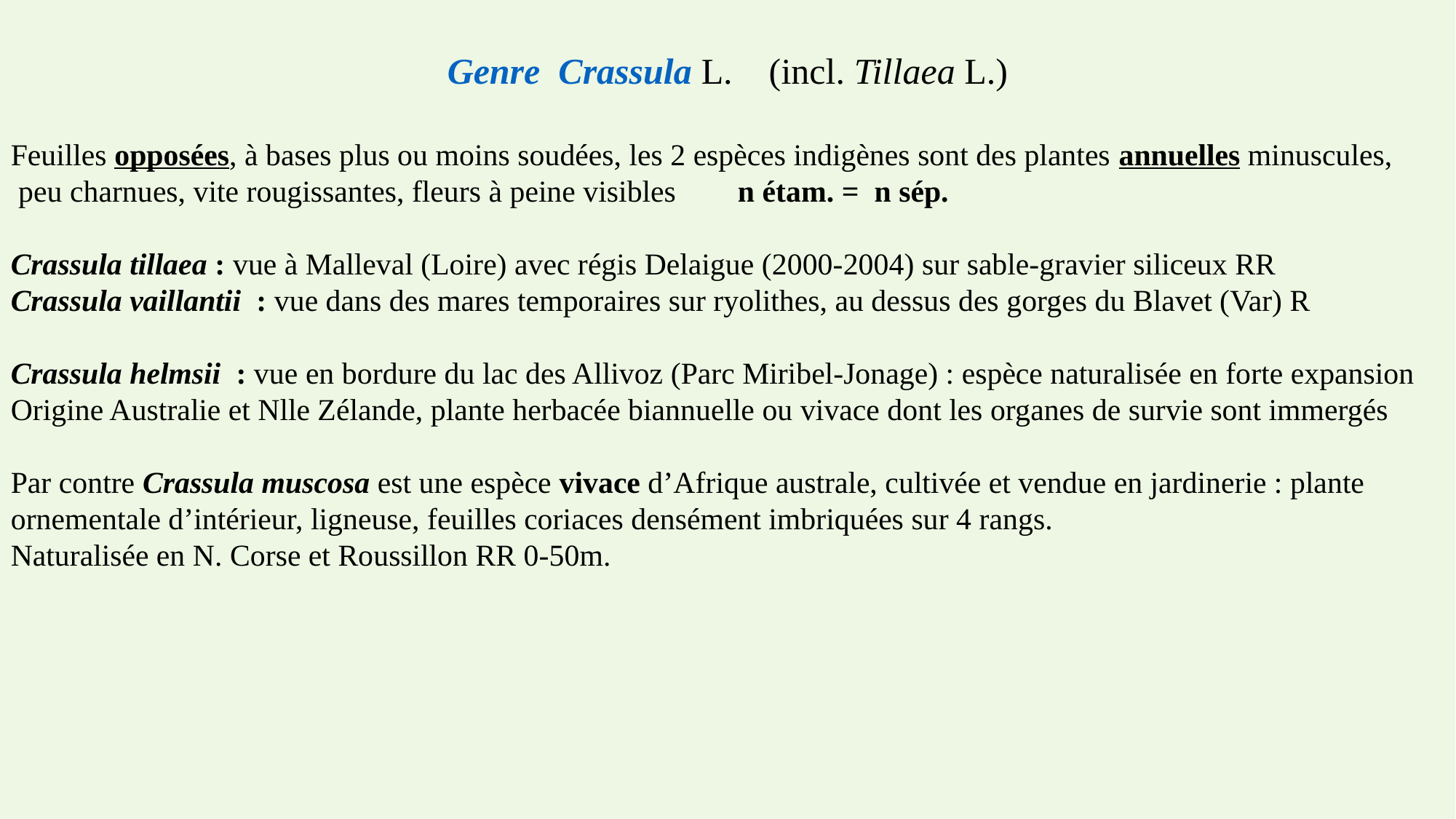

Genre  Crassula L.    (incl. Tillaea L.)

Feuilles opposées, à bases plus ou moins soudées, les 2 espèces indigènes sont des plantes annuelles minuscules,
 peu charnues, vite rougissantes, fleurs à peine visibles        n étam. =  n sép.

Crassula tillaea : vue à Malleval (Loire) avec régis Delaigue (2000-2004) sur sable-gravier siliceux RR
Crassula vaillantii  : vue dans des mares temporaires sur ryolithes, au dessus des gorges du Blavet (Var) R

Crassula helmsii  : vue en bordure du lac des Allivoz (Parc Miribel-Jonage) : espèce naturalisée en forte expansion
Origine Australie et Nlle Zélande, plante herbacée biannuelle ou vivace dont les organes de survie sont immergés

Par contre Crassula muscosa est une espèce vivace d’Afrique australe, cultivée et vendue en jardinerie : plante ornementale d’intérieur, ligneuse, feuilles coriaces densément imbriquées sur 4 rangs.
Naturalisée en N. Corse et Roussillon RR 0-50m.